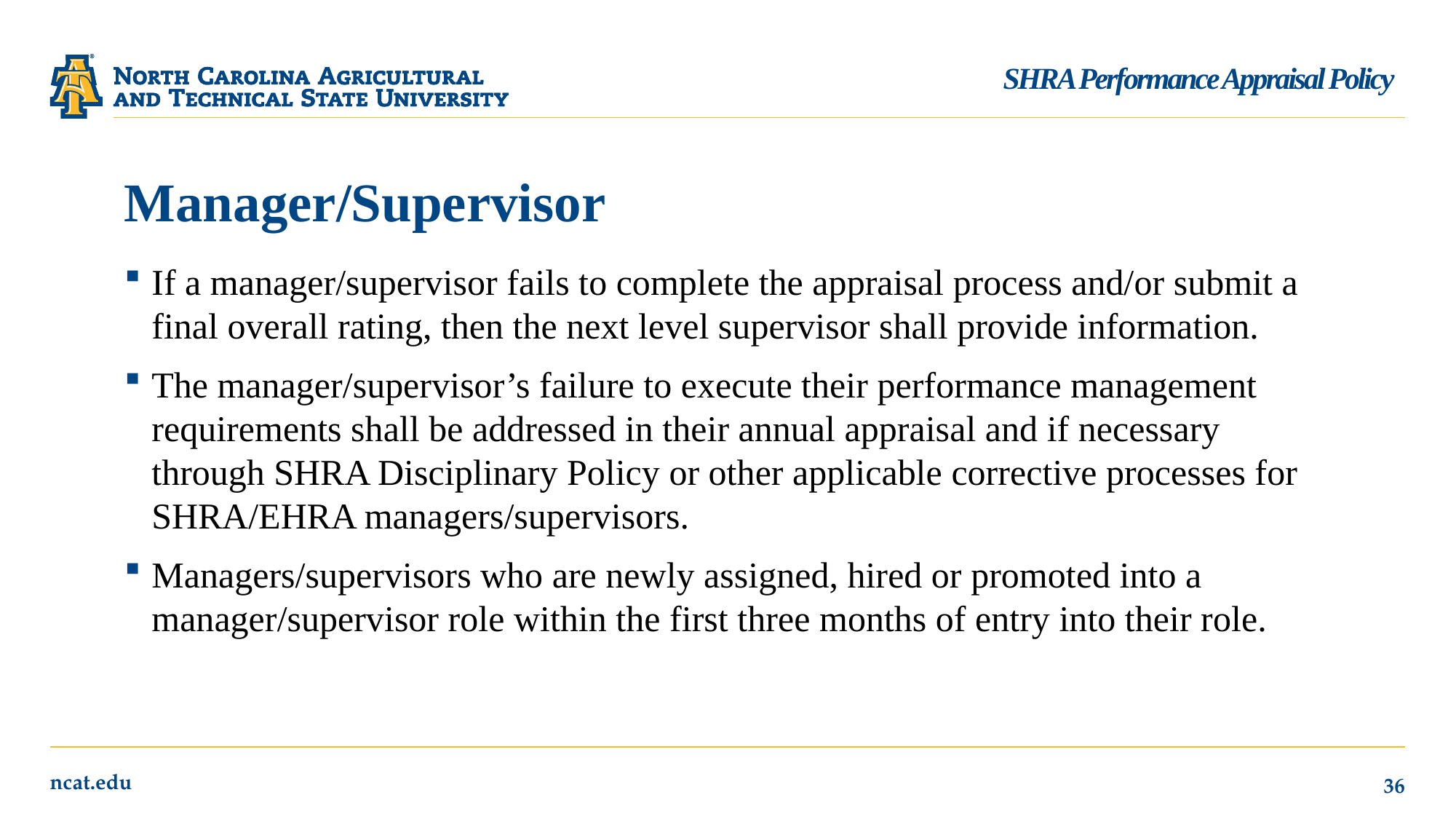

SHRA Performance Appraisal Policy
# Manager/Supervisor
If a manager/supervisor fails to complete the appraisal process and/or submit a final overall rating, then the next level supervisor shall provide information.
The manager/supervisor’s failure to execute their performance management requirements shall be addressed in their annual appraisal and if necessary through SHRA Disciplinary Policy or other applicable corrective processes for SHRA/EHRA managers/supervisors.
Managers/supervisors who are newly assigned, hired or promoted into a manager/supervisor role within the first three months of entry into their role.

36